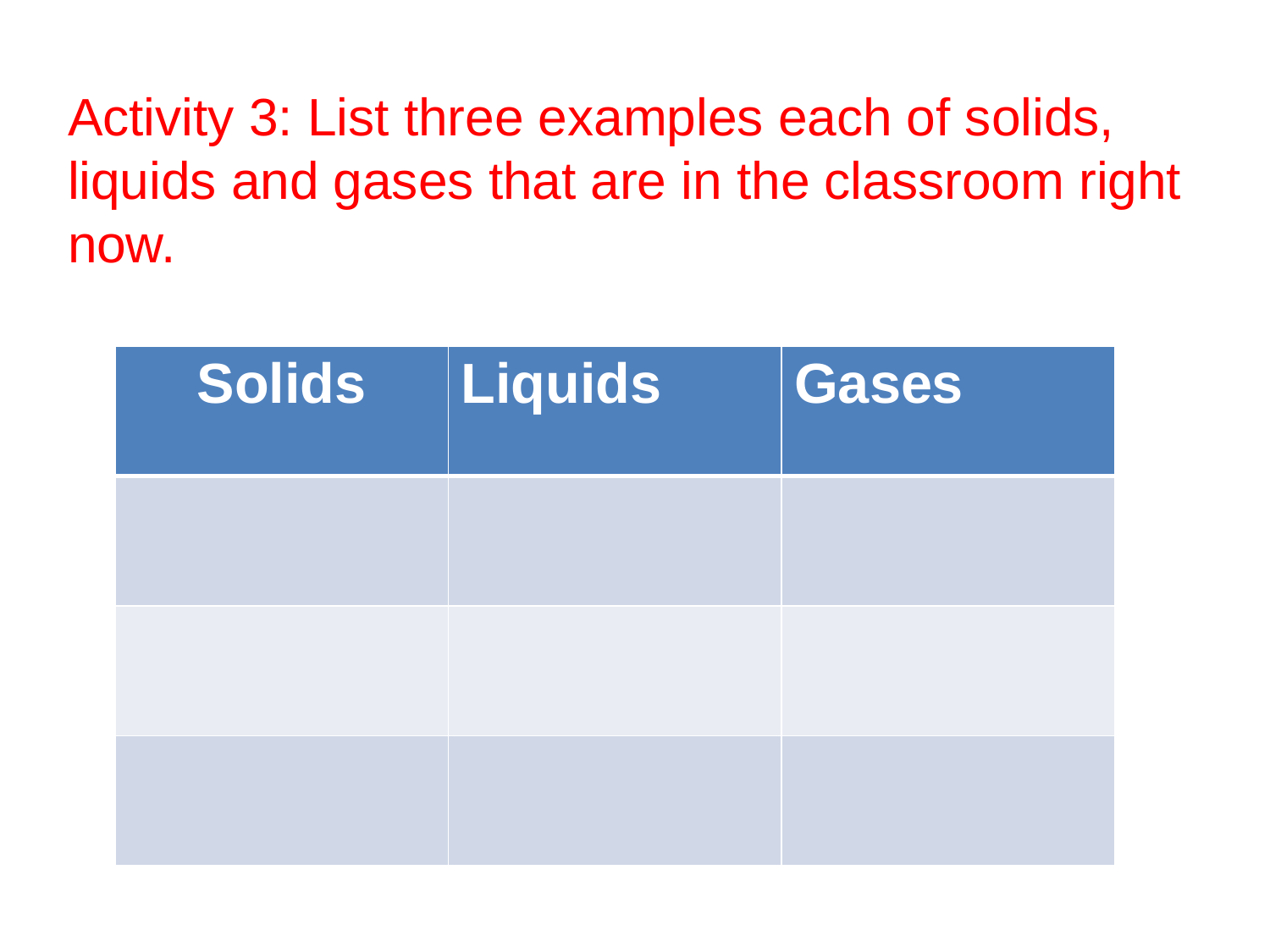

# Activity 3: List three examples each of solids, liquids and gases that are in the classroom right now.
| Solids | Liquids | Gases |
| --- | --- | --- |
|  |  |  |
|  |  |  |
|  |  |  |